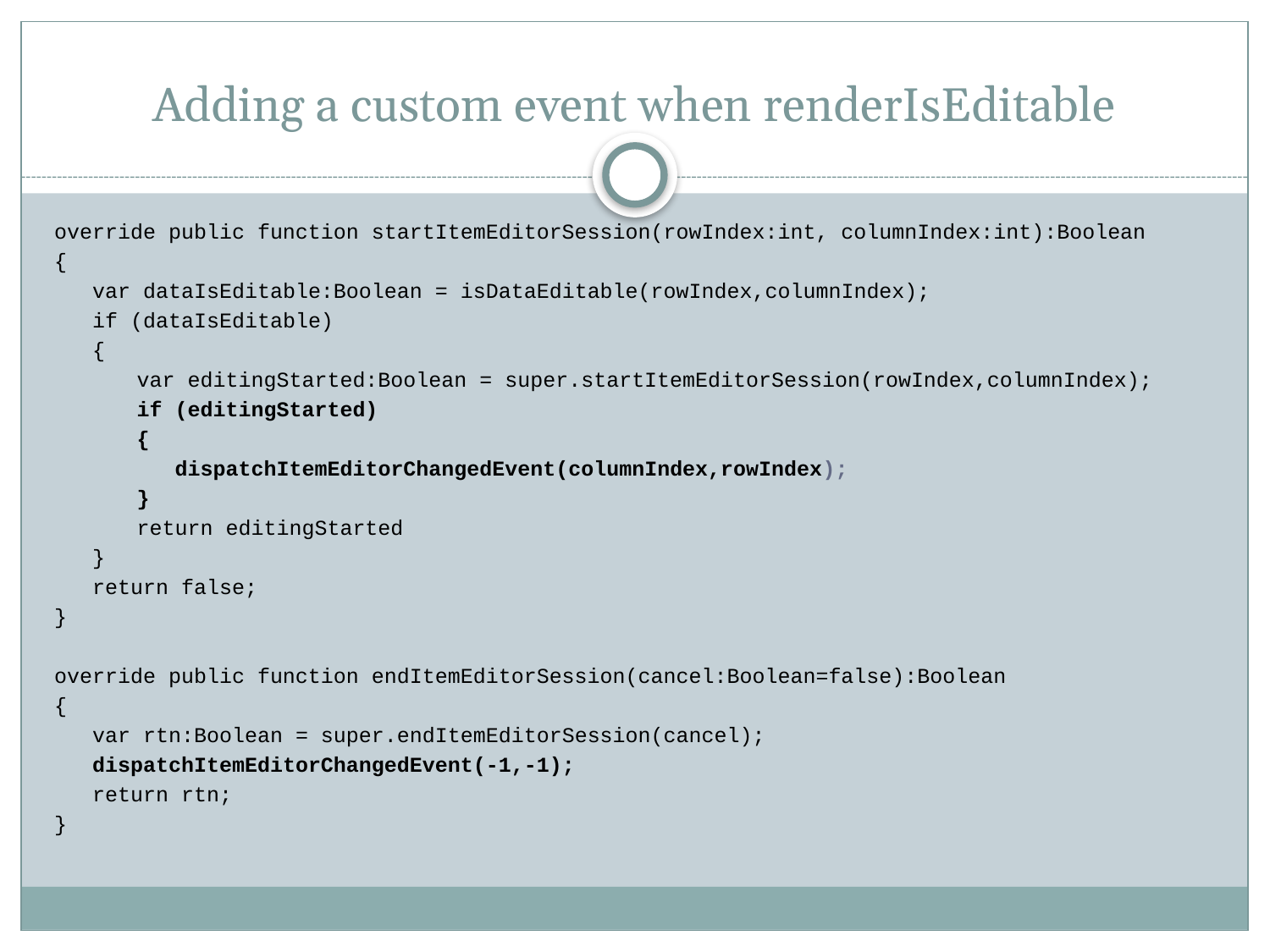

# Adding a custom event when renderIsEditable
override public function startItemEditorSession(rowIndex:int, columnIndex:int):Boolean
{
var dataIsEditable:Boolean = isDataEditable(rowIndex,columnIndex);
if (dataIsEditable)
{
var editingStarted:Boolean = super.startItemEditorSession(rowIndex,columnIndex);
if (editingStarted)
{
dispatchItemEditorChangedEvent(columnIndex,rowIndex);
}
return editingStarted
}
return false;
}

override public function endItemEditorSession(cancel:Boolean=false):Boolean
{
var rtn:Boolean = super.endItemEditorSession(cancel);
dispatchItemEditorChangedEvent(-1,-1);
return rtn;
}